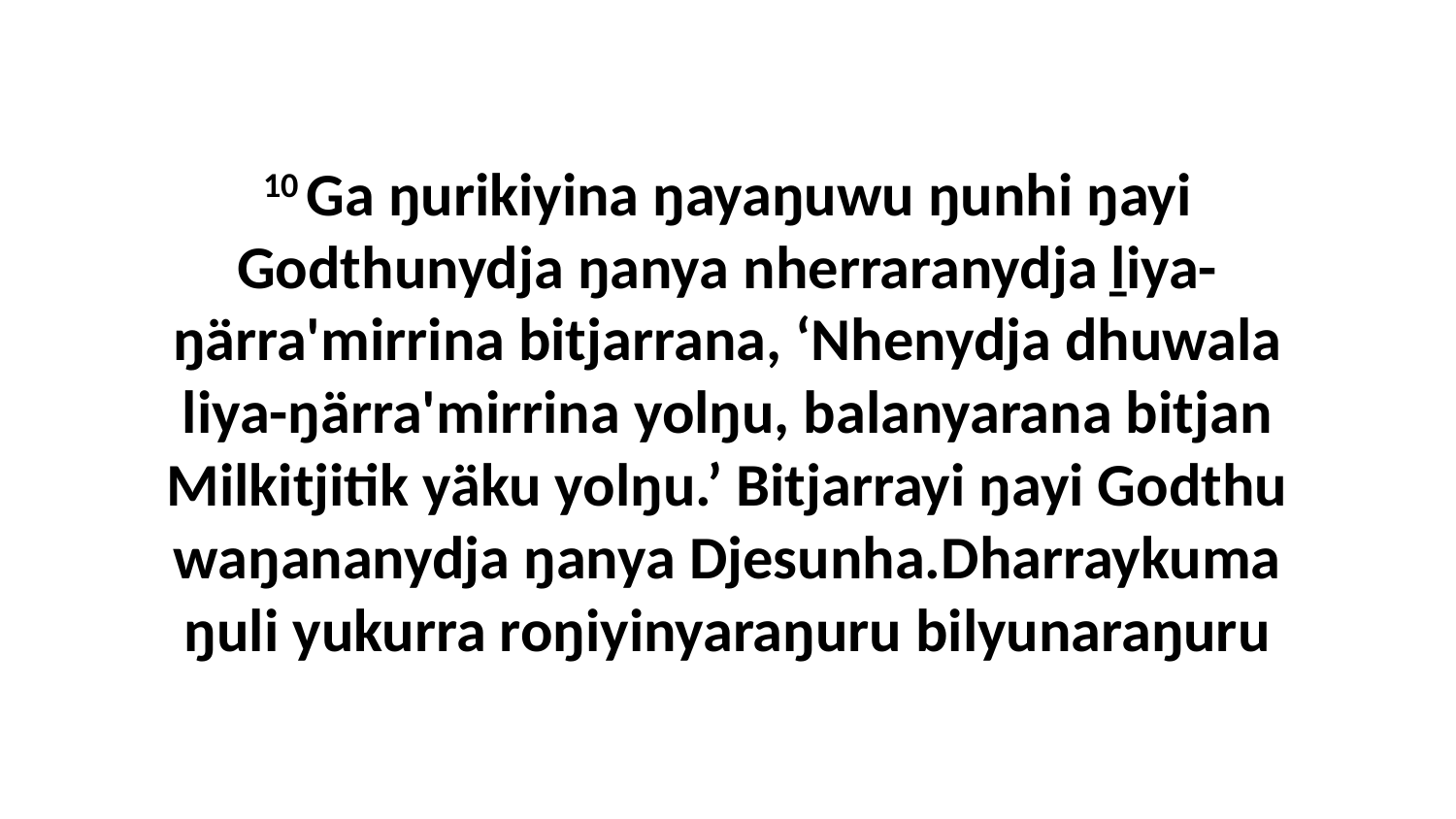

10 Ga ŋurikiyina ŋayaŋuwu ŋunhi ŋayi Godthunydja ŋanya nherraranydja ḻiya-ŋärra'mirrina bitjarrana, ‘Nhenydja dhuwala liya-ŋärra'mirrina yolŋu, balanyarana bitjan Milkitjitik yäku yolŋu.’ Bitjarrayi ŋayi Godthu waŋananydja ŋanya Djesunha.Dharraykuma ŋuli yukurra roŋiyinyaraŋuru bilyunaraŋuru